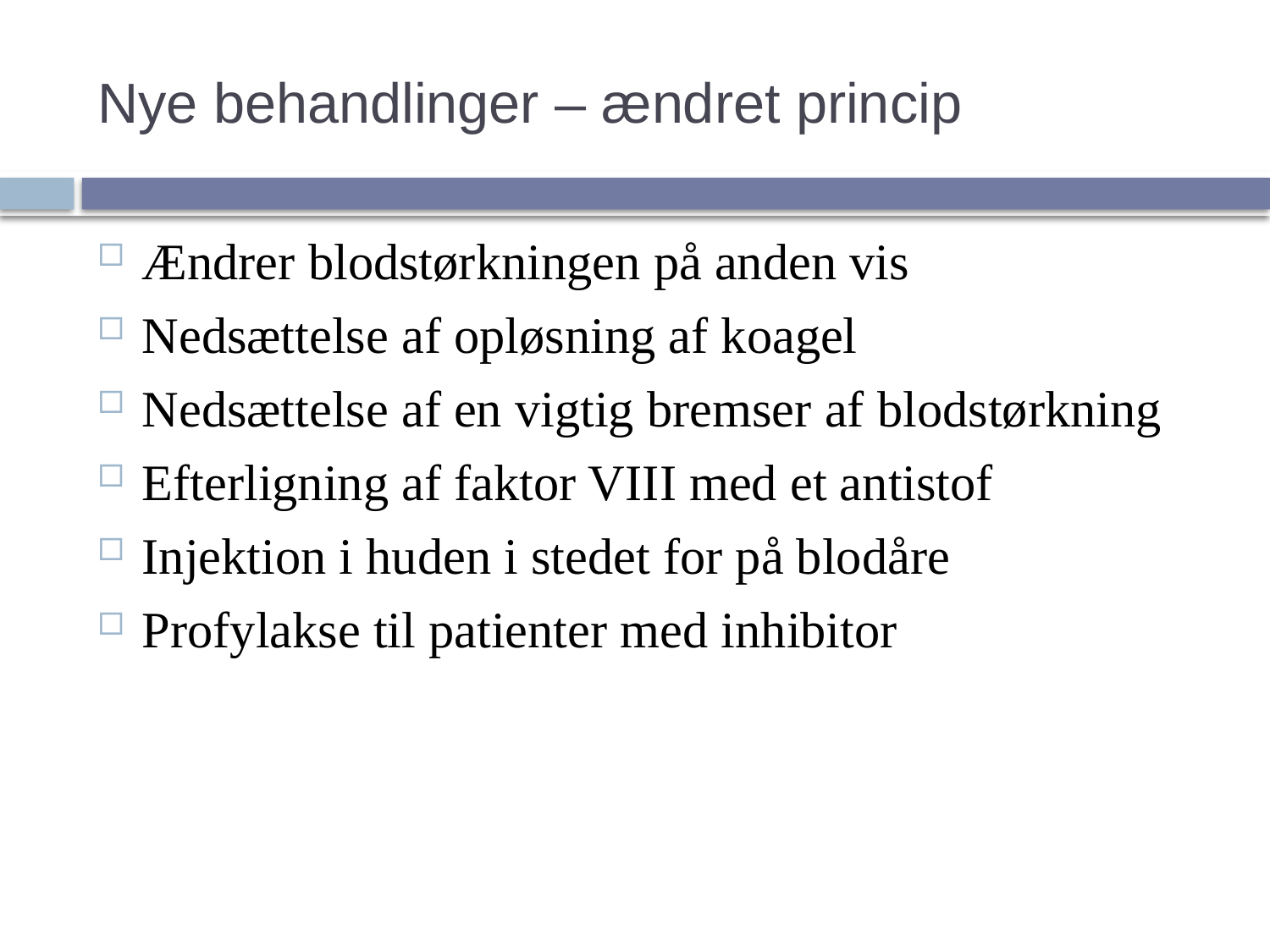

# Nye behandlinger – ændret princip
Ændrer blodstørkningen på anden vis
Nedsættelse af opløsning af koagel
Nedsættelse af en vigtig bremser af blodstørkning
Efterligning af faktor VIII med et antistof
Injektion i huden i stedet for på blodåre
Profylakse til patienter med inhibitor